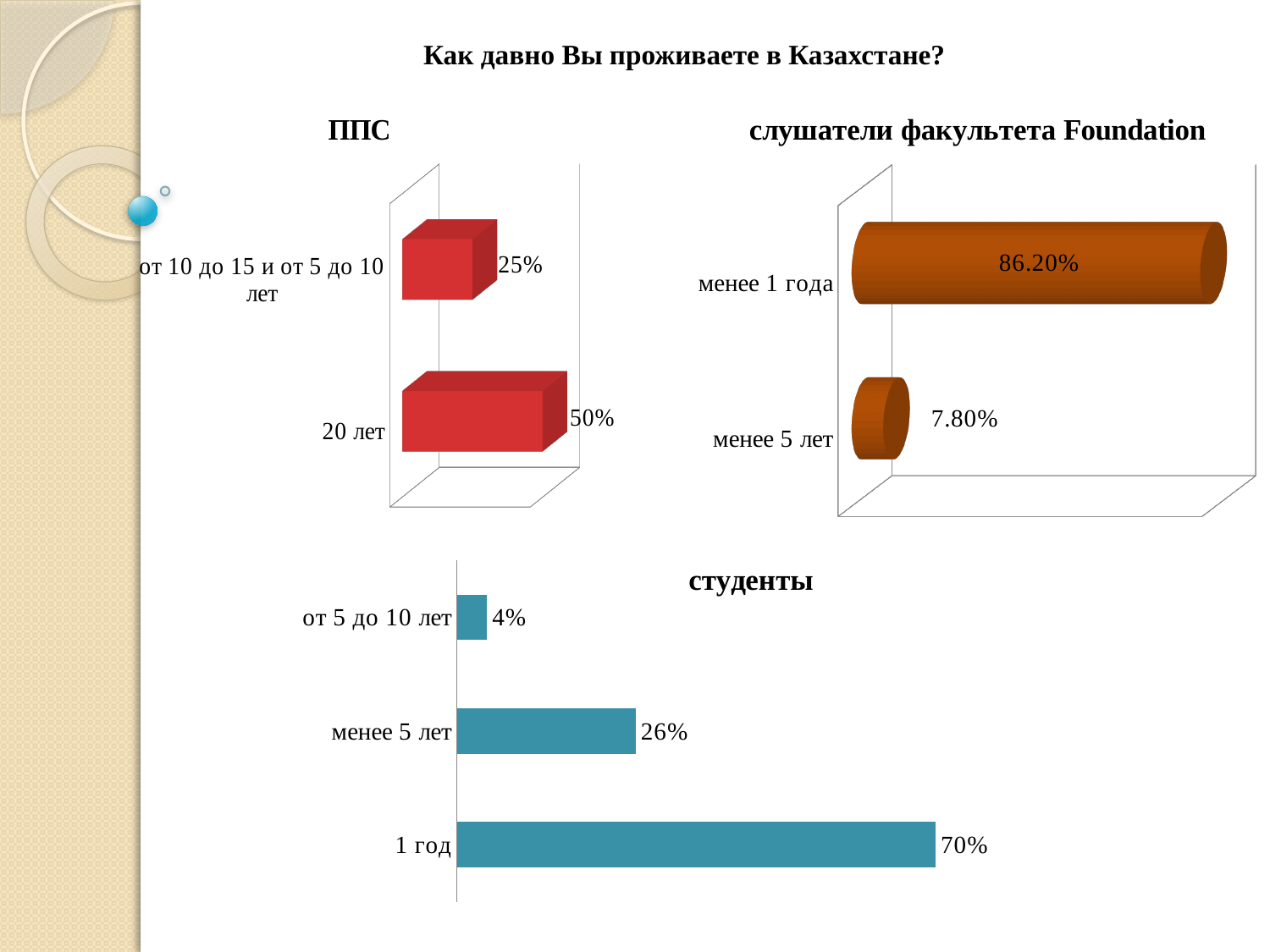

Как давно Вы проживаете в Казахстане?

[unsupported chart]

[unsupported chart]

### Chart: студенты

| Category | Среди студентов факультетов  |
|---|---|
| 1 год | 0.696 |
| менее 5 лет | 0.26 |
| от 5 до 10 лет | 0.044 |